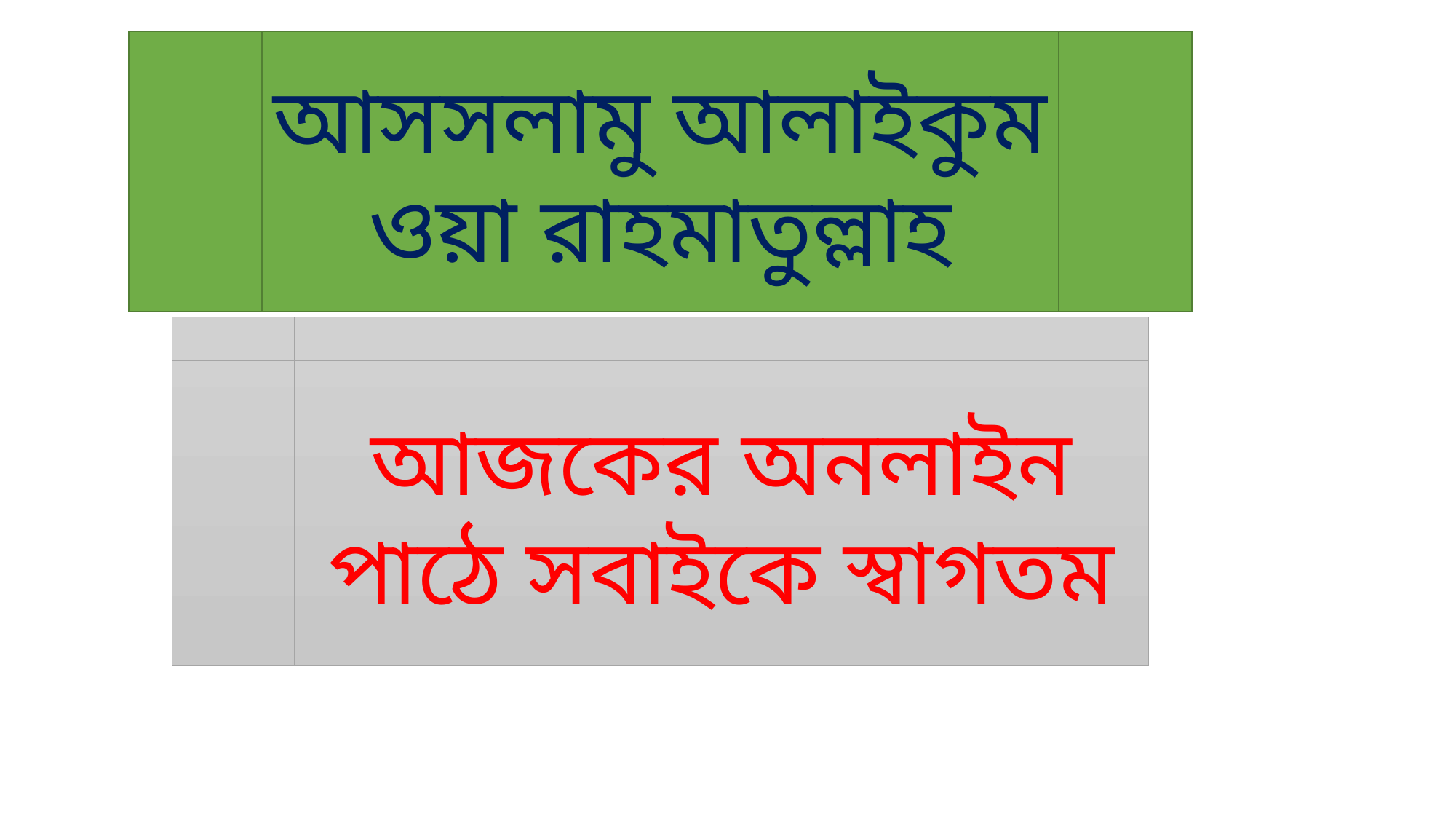

আসসলামু আলাইকুম ওয়া রাহমাতুল্লাহ
#

আজকের অনলাইন পাঠে সবাইকে স্বাগতম